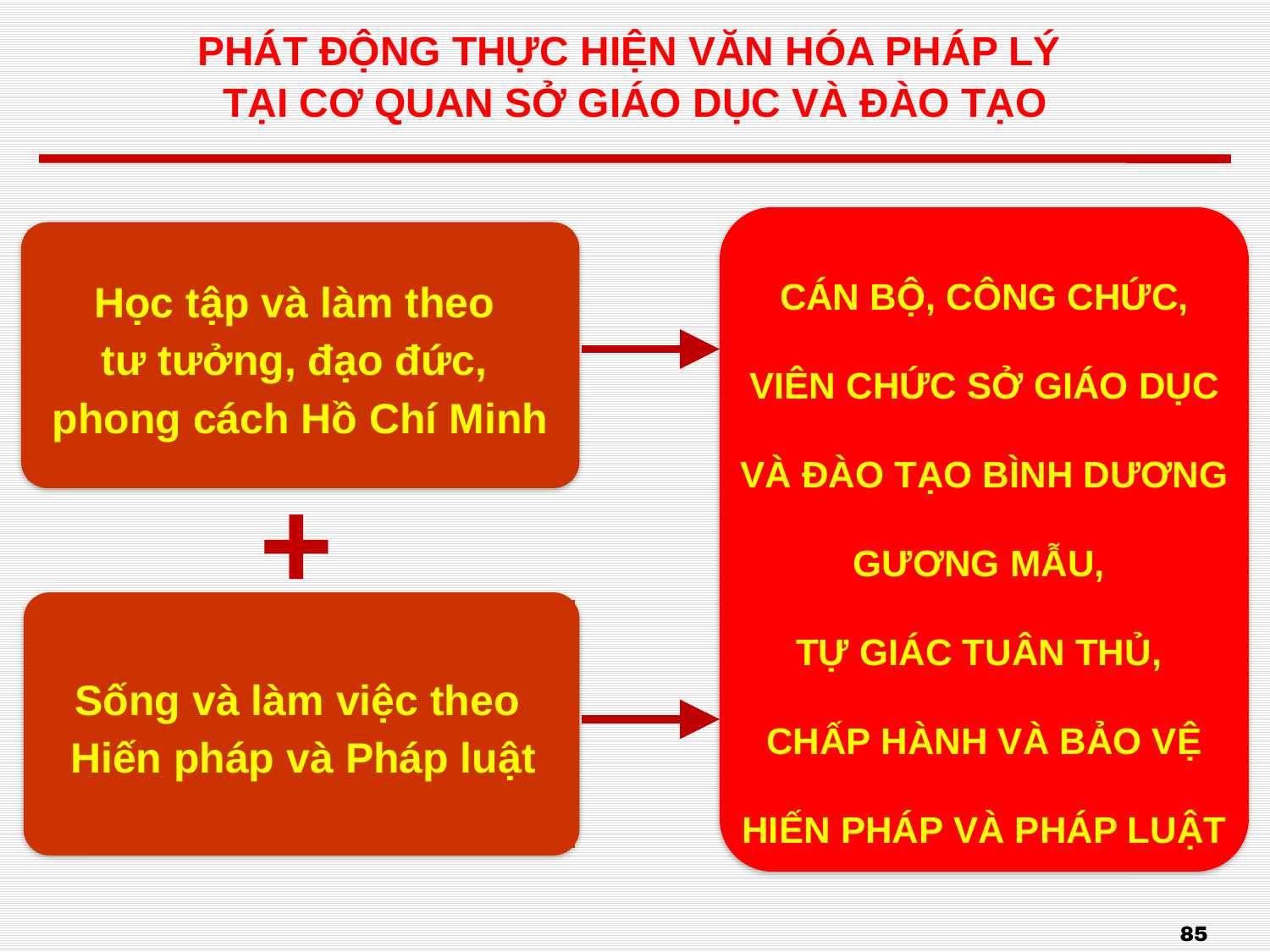

# PHÁT ĐỘNG THỰC HIỆN VĂN HÓA PHÁP LÝ TẠI CƠ QUAN SỞ GIÁO DỤC VÀ ĐÀO TẠO

CÁN BỘ, CÔNG CHỨC, VIÊN CHỨC SỞ GIÁO DỤC VÀ ĐÀO TẠO BÌNH DƯƠNG GƯƠNG MẪU,
TỰ GIÁC TUÂN THỦ,
CHẤP HÀNH VÀ BẢO VỆ HIẾN PHÁP VÀ PHÁP LUẬT

Học tập và làm theo
tư tưởng, đạo đức,
phong cách Hồ Chí Minh
+

Sống và làm việc theo
Hiến pháp và Pháp luật